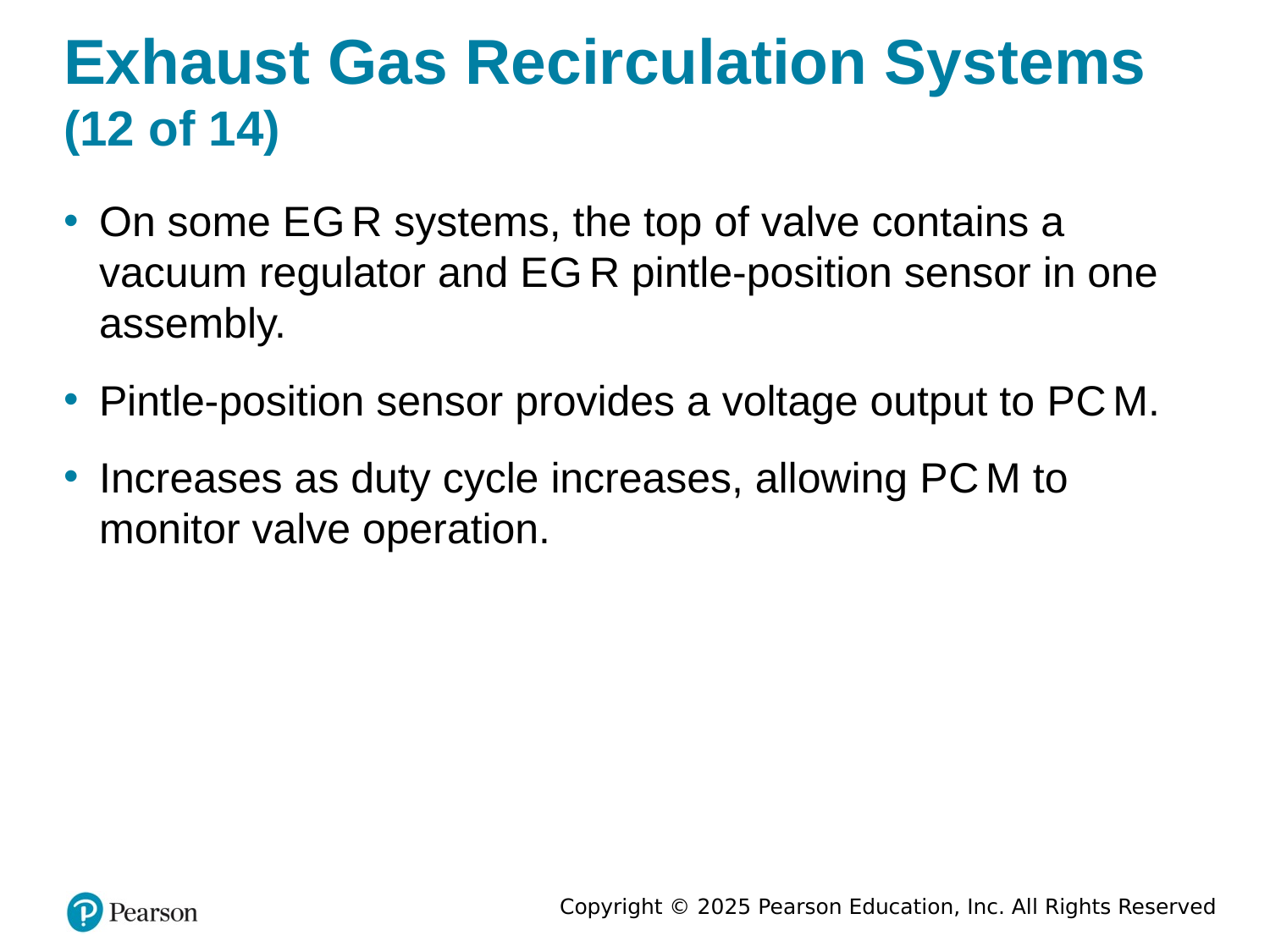

# Exhaust Gas Recirculation Systems (12 of 14)
On some E G R systems, the top of valve contains a vacuum regulator and E G R pintle-position sensor in one assembly.
Pintle-position sensor provides a voltage output to P C M.
Increases as duty cycle increases, allowing P C M to monitor valve operation.